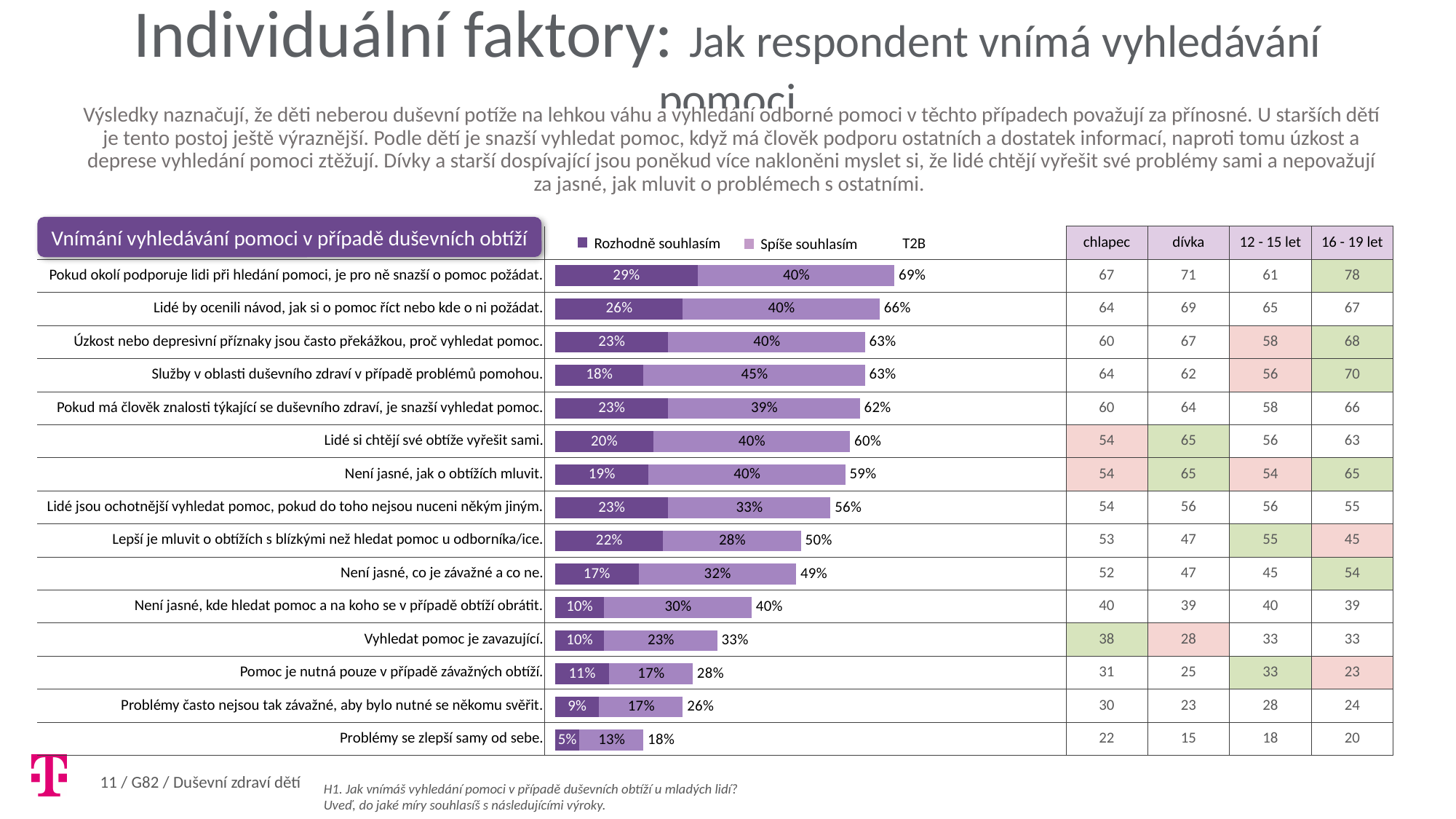

Individuální faktory: Jak respondent vnímá vyhledávání pomoci
Výsledky naznačují, že děti neberou duševní potíže na lehkou váhu a vyhledání odborné pomoci v těchto případech považují za přínosné. U starších dětí je tento postoj ještě výraznější. Podle dětí je snazší vyhledat pomoc, když má člověk podporu ostatních a dostatek informací, naproti tomu úzkost a deprese vyhledání pomoci ztěžují. Dívky a starší dospívající jsou poněkud více nakloněni myslet si, že lidé chtějí vyřešit své problémy sami a nepovažují za jasné, jak mluvit o problémech s ostatními.
Vnímání vyhledávání pomoci v případě duševních obtíží
|  |  | chlapec | dívka | 12 - 15 let | 16 - 19 let |
| --- | --- | --- | --- | --- | --- |
| Pokud okolí podporuje lidi při hledání pomoci, je pro ně snazší o pomoc požádat. |  | 67 | 71 | 61 | 78 |
| Lidé by ocenili návod, jak si o pomoc říct nebo kde o ni požádat. |  | 64 | 69 | 65 | 67 |
| Úzkost nebo depresivní příznaky jsou často překážkou, proč vyhledat pomoc. |  | 60 | 67 | 58 | 68 |
| Služby v oblasti duševního zdraví v případě problémů pomohou. |  | 64 | 62 | 56 | 70 |
| Pokud má člověk znalosti týkající se duševního zdraví, je snazší vyhledat pomoc. |  | 60 | 64 | 58 | 66 |
| Lidé si chtějí své obtíže vyřešit sami. |  | 54 | 65 | 56 | 63 |
| Není jasné, jak o obtížích mluvit. |  | 54 | 65 | 54 | 65 |
| Lidé jsou ochotnější vyhledat pomoc, pokud do toho nejsou nuceni někým jiným. |  | 54 | 56 | 56 | 55 |
| Lepší je mluvit o obtížích s blízkými než hledat pomoc u odborníka/ice. |  | 53 | 47 | 55 | 45 |
| Není jasné, co je závažné a co ne. |  | 52 | 47 | 45 | 54 |
| Není jasné, kde hledat pomoc a na koho se v případě obtíží obrátit. |  | 40 | 39 | 40 | 39 |
| Vyhledat pomoc je zavazující. |  | 38 | 28 | 33 | 33 |
| Pomoc je nutná pouze v případě závažných obtíží. |  | 31 | 25 | 33 | 23 |
| Problémy často nejsou tak závažné, aby bylo nutné se někomu svěřit. |  | 30 | 23 | 28 | 24 |
| Problémy se zlepší samy od sebe. |  | 22 | 15 | 18 | 20 |
T2B
Rozhodně souhlasím
Spíše souhlasím

### Chart

| Category |  |  |  |
|---|---|---|---|
| Pokud okolí podporuje lidi při hledání pomoci v oblasti duševního zdraví, je pro ně snazší o pomoc požádat. | 29.0 | 40.0 | 69.0 |
| Lidé by ocenili návod, jak si o pomoc říct nebo kde o ni požádat. | 26.0 | 40.0 | 66.0 |
| Úzkost nebo depresivní příznaky jsou často překážkou, proč vyhledat pomoc. | 23.0 | 40.0 | 63.0 |
| Služby v oblasti duševního zdraví v případě problémů pomohou. | 18.0 | 45.0 | 63.0 |
| Pokud má člověk znalosti týkající se duševního zdraví, je snazší vyhledat pomoc. | 23.0 | 39.0 | 62.0 |
| Lidé si chtějí své obtíže vyřešit sami. | 20.0 | 40.0 | 60.0 |
| Není jasné, jak o obtížích mluvit. | 19.0 | 40.0 | 59.0 |
| Lidé jsou ochotnější vyhledat pomoc, pokud do toho nejsou nuceni někým jiným. | 23.0 | 33.0 | 56.0 |
| Lepší je mluvit o obtížích s blízkými než hledat pomoc u odborníka*ice. | 22.0 | 28.0 | 50.0 |
| Není jasné, co je závažné a co ne. | 17.0 | 32.0 | 49.0 |
| Není jasné, kde hledat pomoc a na koho se v případě obtíží obrátit. | 10.0 | 30.0 | 40.0 |
| Vyhledat pomoc je zavazující. | 10.0 | 23.0 | 33.0 |
| Pomoc je nutná pouze v případě závažných obtíží. | 11.0 | 17.0 | 28.0 |
| Problémy často nejsou tak závažné, aby bylo nutné se někomu svěřit. | 9.0 | 17.0 | 26.0 |
| Problémy se zlepší samy od sebe. | 5.0 | 13.0 | 18.0 |
H1. Jak vnímáš vyhledání pomoci v případě duševních obtíží u mladých lidí?
Uveď, do jaké míry souhlasíš s následujícími výroky.